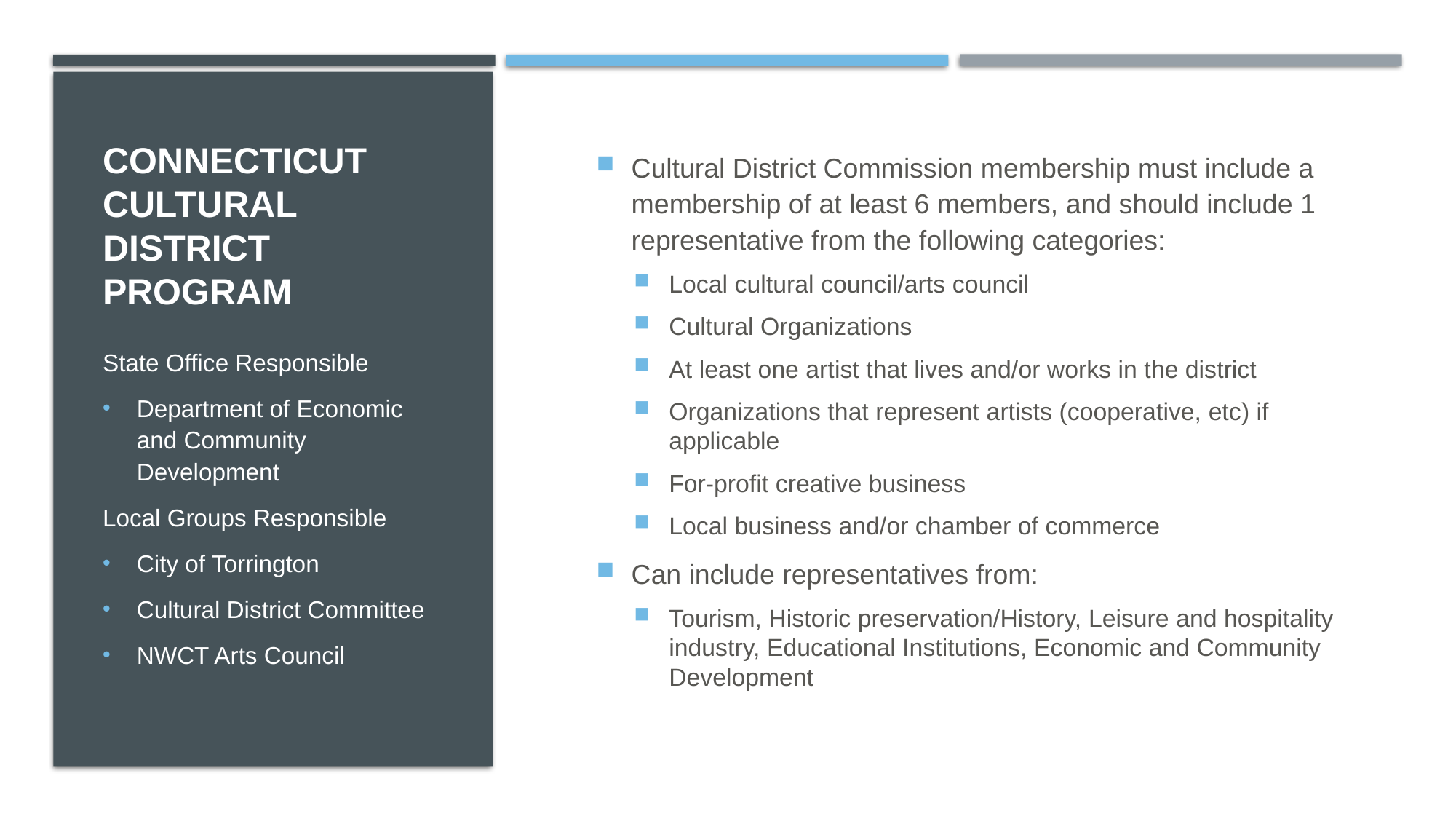

# Connecticut Cultural District Program
Cultural District Commission membership must include a membership of at least 6 members, and should include 1 representative from the following categories:
Local cultural council/arts council
Cultural Organizations
At least one artist that lives and/or works in the district
Organizations that represent artists (cooperative, etc) if applicable
For-profit creative business
Local business and/or chamber of commerce
Can include representatives from:
Tourism, Historic preservation/History, Leisure and hospitality industry, Educational Institutions, Economic and Community Development
State Office Responsible
Department of Economic and Community Development
Local Groups Responsible
City of Torrington
Cultural District Committee
NWCT Arts Council